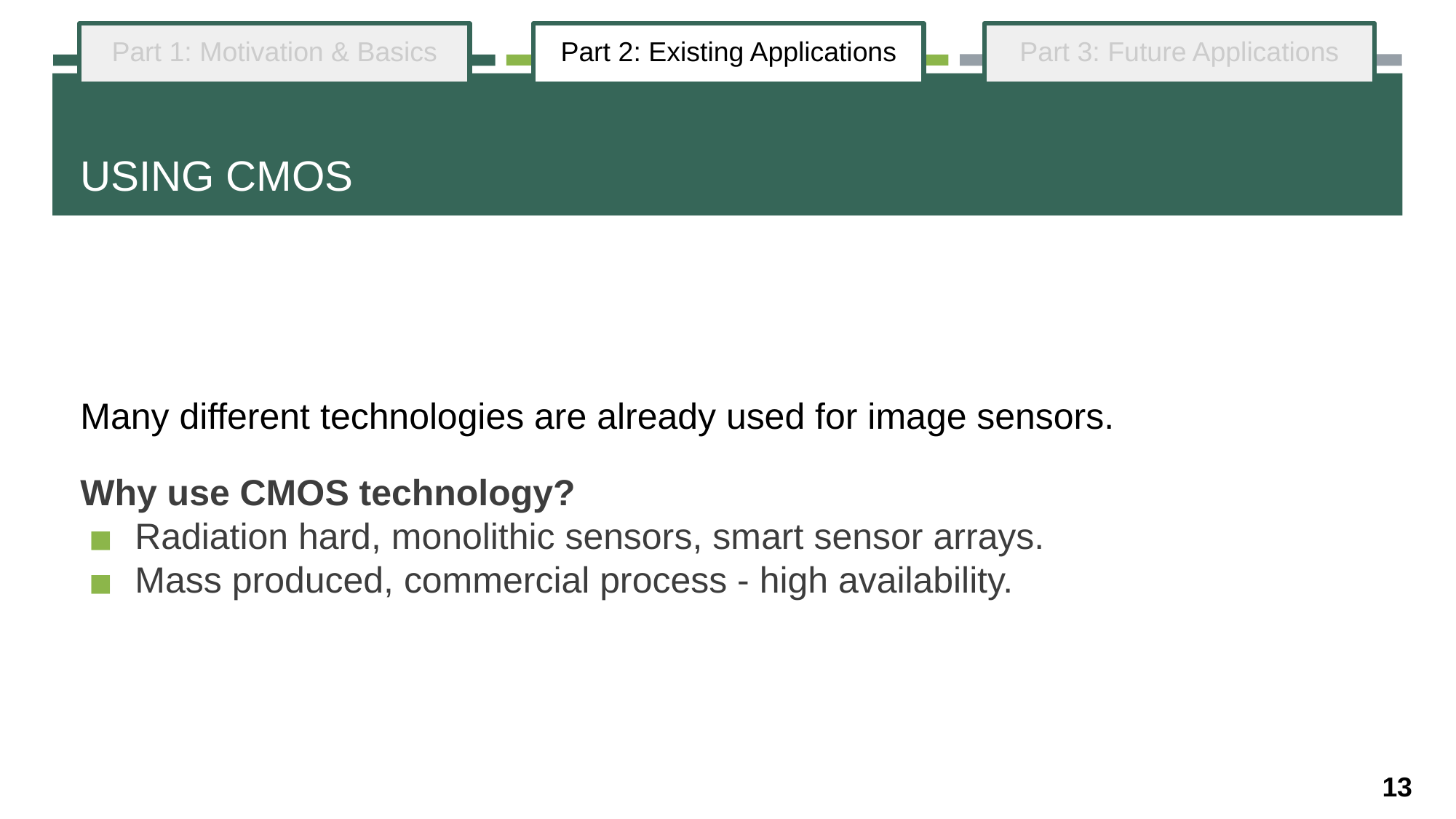

Part 1: Motivation & Basics
Part 2: Existing Applications
Part 3: Future Applications
# USING CMOS
Many different technologies are already used for image sensors.

Why use CMOS technology?
Radiation hard, monolithic sensors, smart sensor arrays.
Mass produced, commercial process - high availability.
13